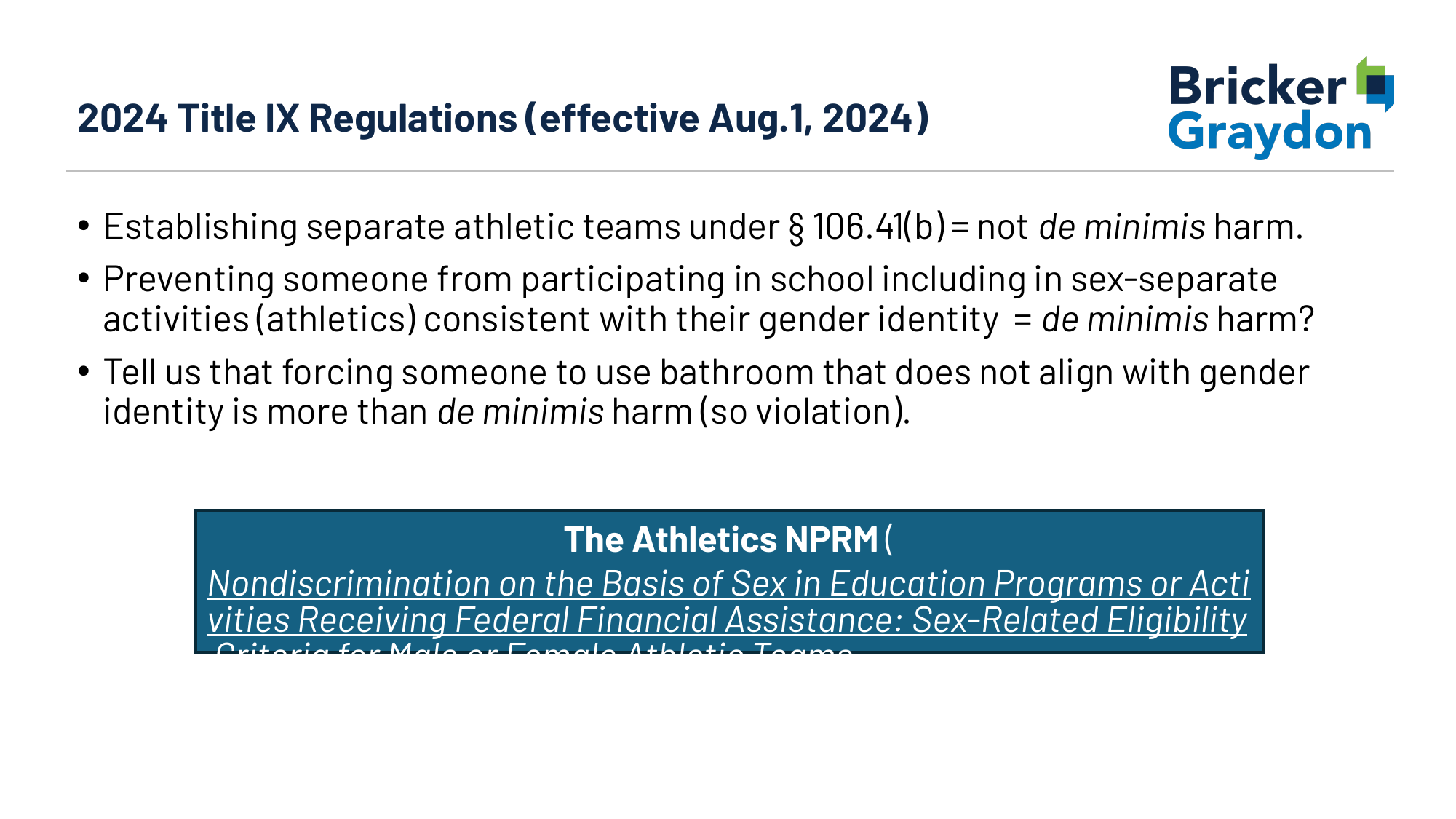

# 2024 Title IX Regulations (effective Aug.1, 2024)
Establishing separate athletic teams under § 106.41(b) = not de minimis harm.
Preventing someone from participating in school including in sex-separate activities (athletics) consistent with their gender identity  = de minimis harm?
Tell us that forcing someone to use bathroom that does not align with gender identity is more than de minimis harm (so violation).

The Athletics NPRM (Nondiscrimination on the Basis of Sex in Education Programs or Activities Receiving Federal Financial Assistance: Sex-Related Eligibility Criteria for Male or Female Athletic Teams) de minimis was NOT a part of this rule.